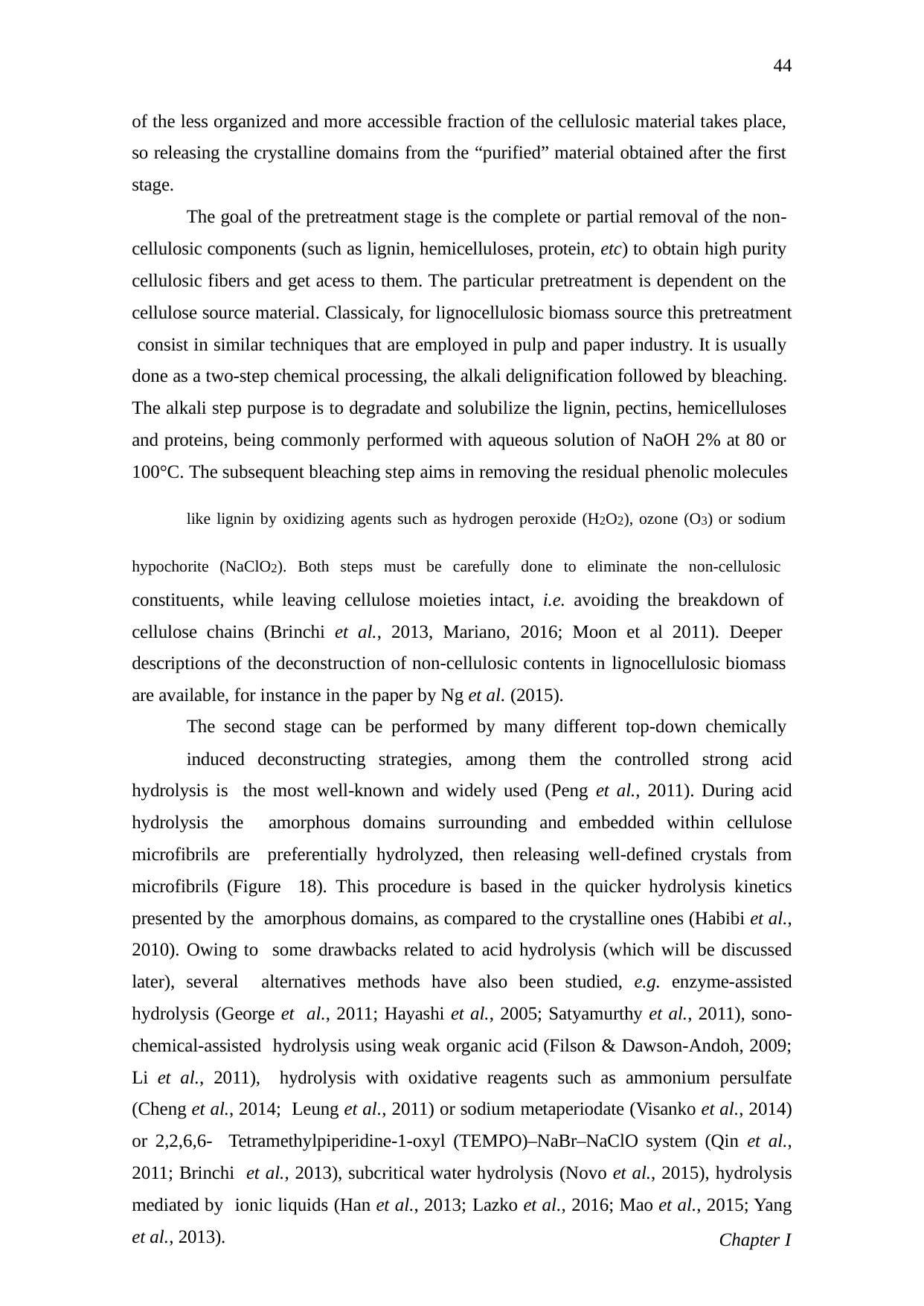

44

of the less organized and more accessible fraction of the cellulosic material takes place,  so releasing the crystalline domains from the “purified” material obtained after the first  stage.
The goal of the pretreatment stage is the complete or partial removal of the non-  cellulosic components (such as lignin, hemicelluloses, protein, etc) to obtain high purity  cellulosic fibers and get acess to them. The particular pretreatment is dependent on the  cellulose source material. Classicaly, for lignocellulosic biomass source this pretreatment  consist in similar techniques that are employed in pulp and paper industry. It is usually  done as a two-step chemical processing, the alkali delignification followed by bleaching.  The alkali step purpose is to degradate and solubilize the lignin, pectins, hemicelluloses  and proteins, being commonly performed with aqueous solution of NaOH 2% at 80 or  100°C. The subsequent bleaching step aims in removing the residual phenolic molecules
like lignin by oxidizing agents such as hydrogen peroxide (H2O2), ozone (O3) or sodium  hypochorite (NaClO2). Both steps must be carefully done to eliminate the non-cellulosic  constituents, while leaving cellulose moieties intact, i.e. avoiding the breakdown of  cellulose chains (Brinchi et al., 2013, Mariano, 2016; Moon et al 2011). Deeper  descriptions of the deconstruction of non-cellulosic contents in lignocellulosic biomass  are available, for instance in the paper by Ng et al. (2015).
The second stage can be performed by many different top-down chemically
induced deconstructing strategies, among them the controlled strong acid hydrolysis is  the most well-known and widely used (Peng et al., 2011). During acid hydrolysis the  amorphous domains surrounding and embedded within cellulose microfibrils are  preferentially hydrolyzed, then releasing well-defined crystals from microfibrils (Figure  18). This procedure is based in the quicker hydrolysis kinetics presented by the  amorphous domains, as compared to the crystalline ones (Habibi et al., 2010). Owing to  some drawbacks related to acid hydrolysis (which will be discussed later), several  alternatives methods have also been studied, e.g. enzyme-assisted hydrolysis (George et  al., 2011; Hayashi et al., 2005; Satyamurthy et al., 2011), sono-chemical-assisted  hydrolysis using weak organic acid (Filson & Dawson-Andoh, 2009; Li et al., 2011),  hydrolysis with oxidative reagents such as ammonium persulfate (Cheng et al., 2014;  Leung et al., 2011) or sodium metaperiodate (Visanko et al., 2014) or 2,2,6,6-  Tetramethylpiperidine-1-oxyl (TEMPO)–NaBr–NaClO system (Qin et al., 2011; Brinchi  et al., 2013), subcritical water hydrolysis (Novo et al., 2015), hydrolysis mediated by  ionic liquids (Han et al., 2013; Lazko et al., 2016; Mao et al., 2015; Yang et al., 2013).
Chapter I